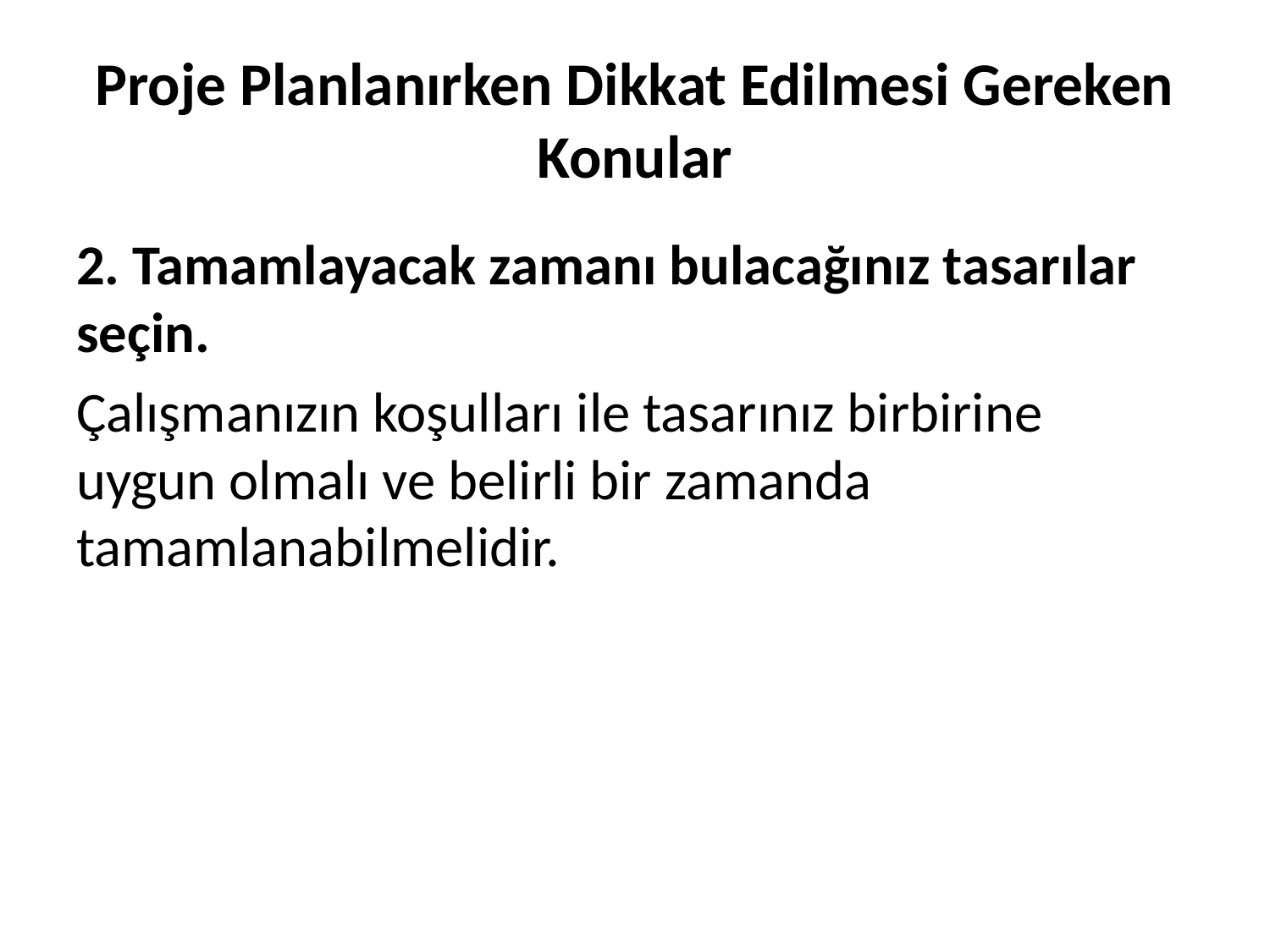

# Proje Planlanırken Dikkat Edilmesi Gereken Konular
2. Tamamlayacak zamanı bulacağınız tasarılar seçin.
Çalışmanızın koşulları ile tasarınız birbirine uygun olmalı ve belirli bir zamanda tamamlanabilmelidir.